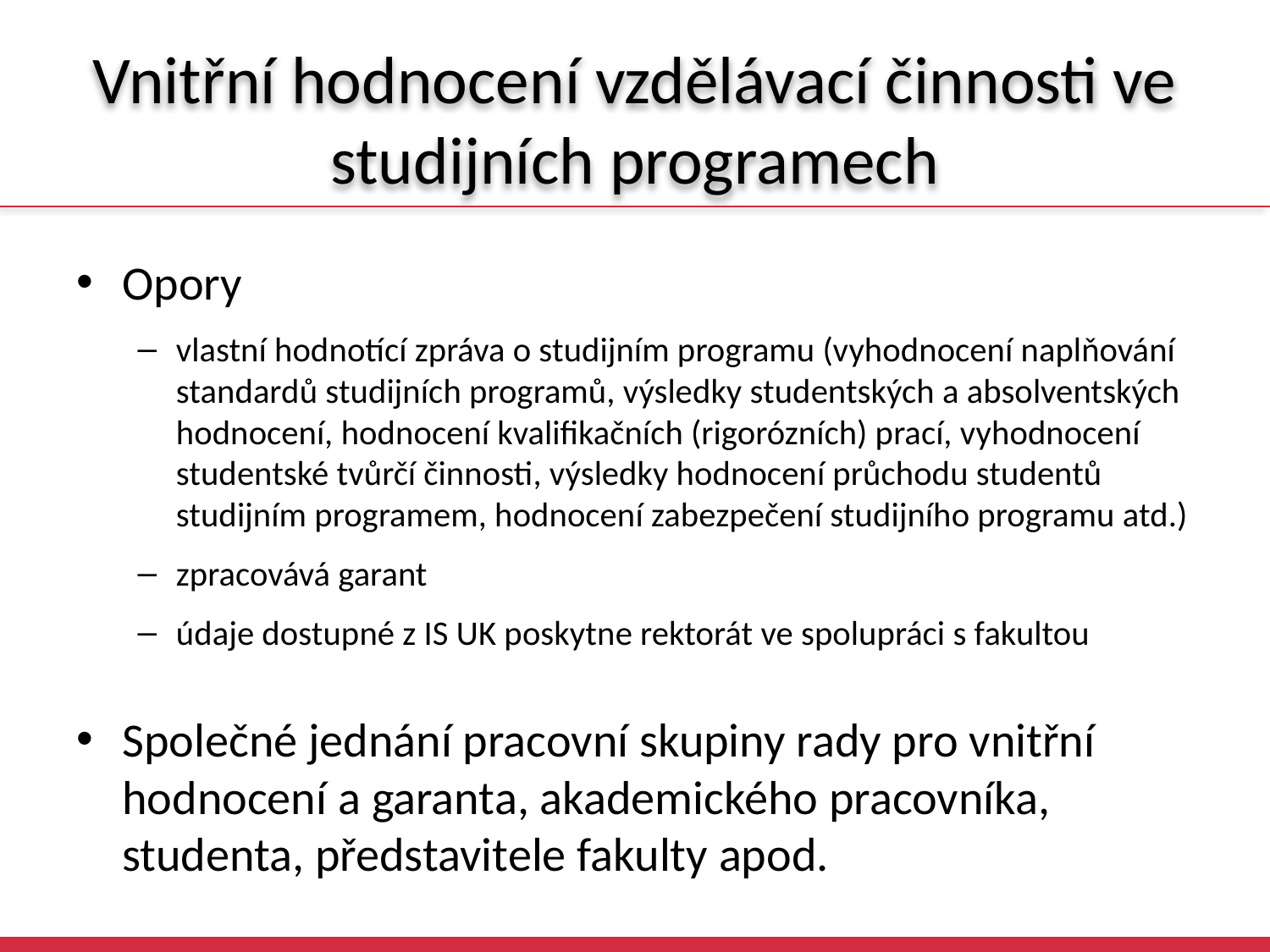

# Vnitřní hodnocení vzdělávací činnosti ve studijních programech
Opory

vlastní hodnotící zpráva o studijním programu (vyhodnocení naplňování standardů studijních programů, výsledky studentských a absolventských hodnocení, hodnocení kvalifikačních (rigorózních) prací, vyhodnocení studentské tvůrčí činnosti, výsledky hodnocení průchodu studentů studijním programem, hodnocení zabezpečení studijního programu atd.)

zpracovává garant

údaje dostupné z IS UK poskytne rektorát ve spolupráci s fakultou

Společné jednání pracovní skupiny rady pro vnitřní hodnocení a garanta, akademického pracovníka, studenta, představitele fakulty apod.